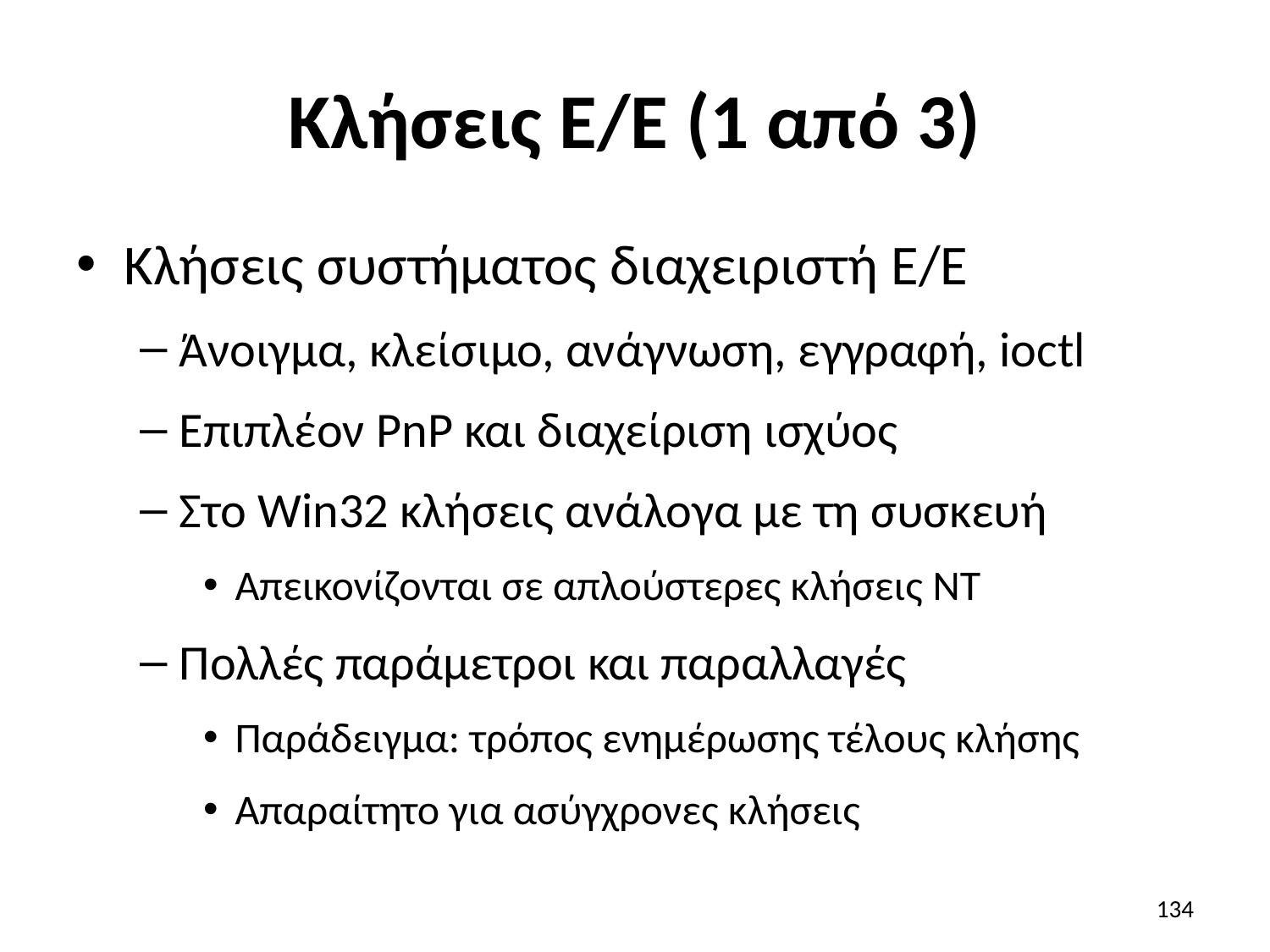

# Κλήσεις Ε/Ε (1 από 3)
Κλήσεις συστήματος διαχειριστή Ε/Ε
Άνοιγμα, κλείσιμο, ανάγνωση, εγγραφή, ioctl
Επιπλέον PnP και διαχείριση ισχύος
Στο Win32 κλήσεις ανάλογα με τη συσκευή
Απεικονίζονται σε απλούστερες κλήσεις NT
Πολλές παράμετροι και παραλλαγές
Παράδειγμα: τρόπος ενημέρωσης τέλους κλήσης
Απαραίτητο για ασύγχρονες κλήσεις
134